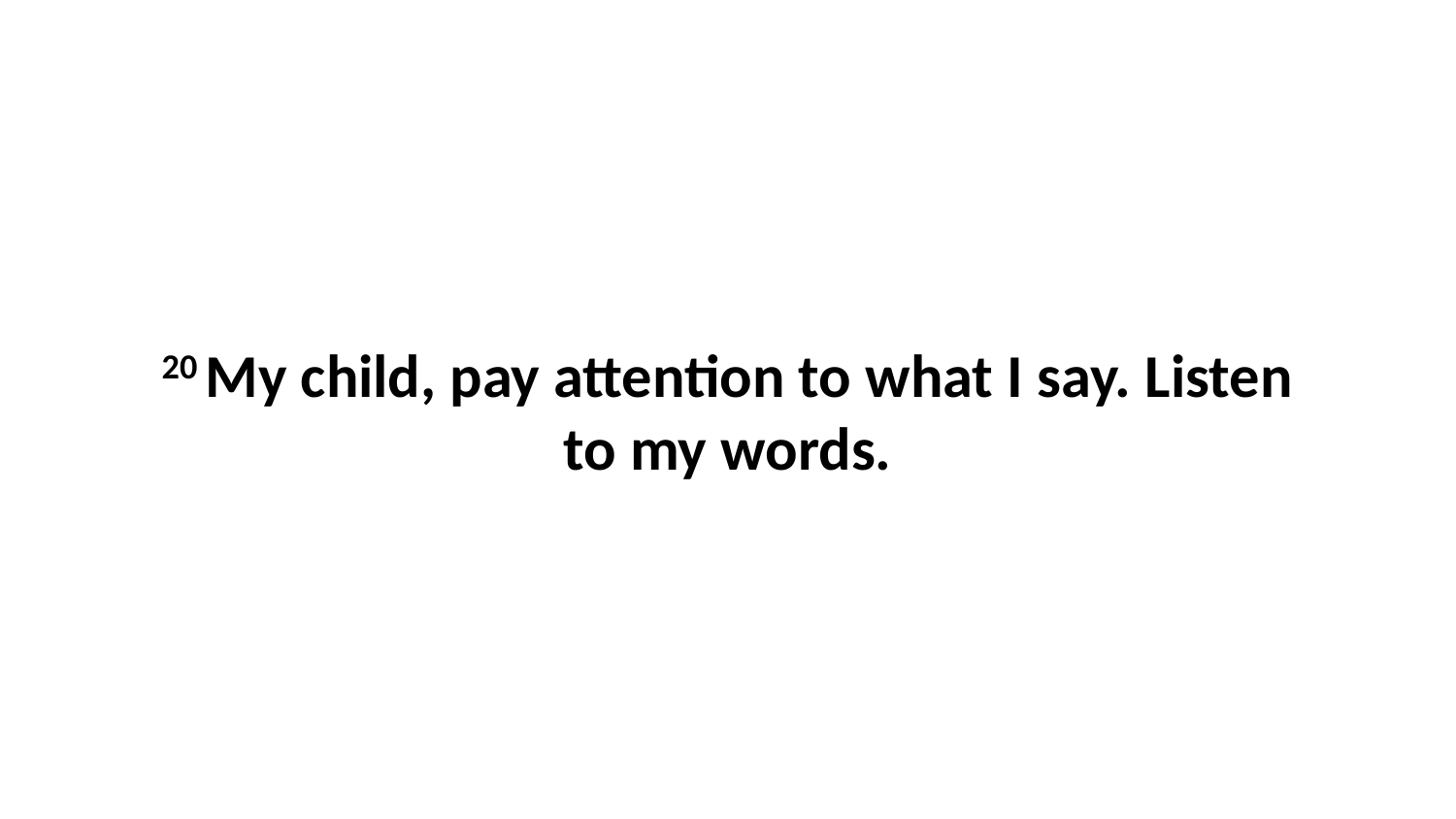

20 My child, pay attention to what I say. Listen to my words.